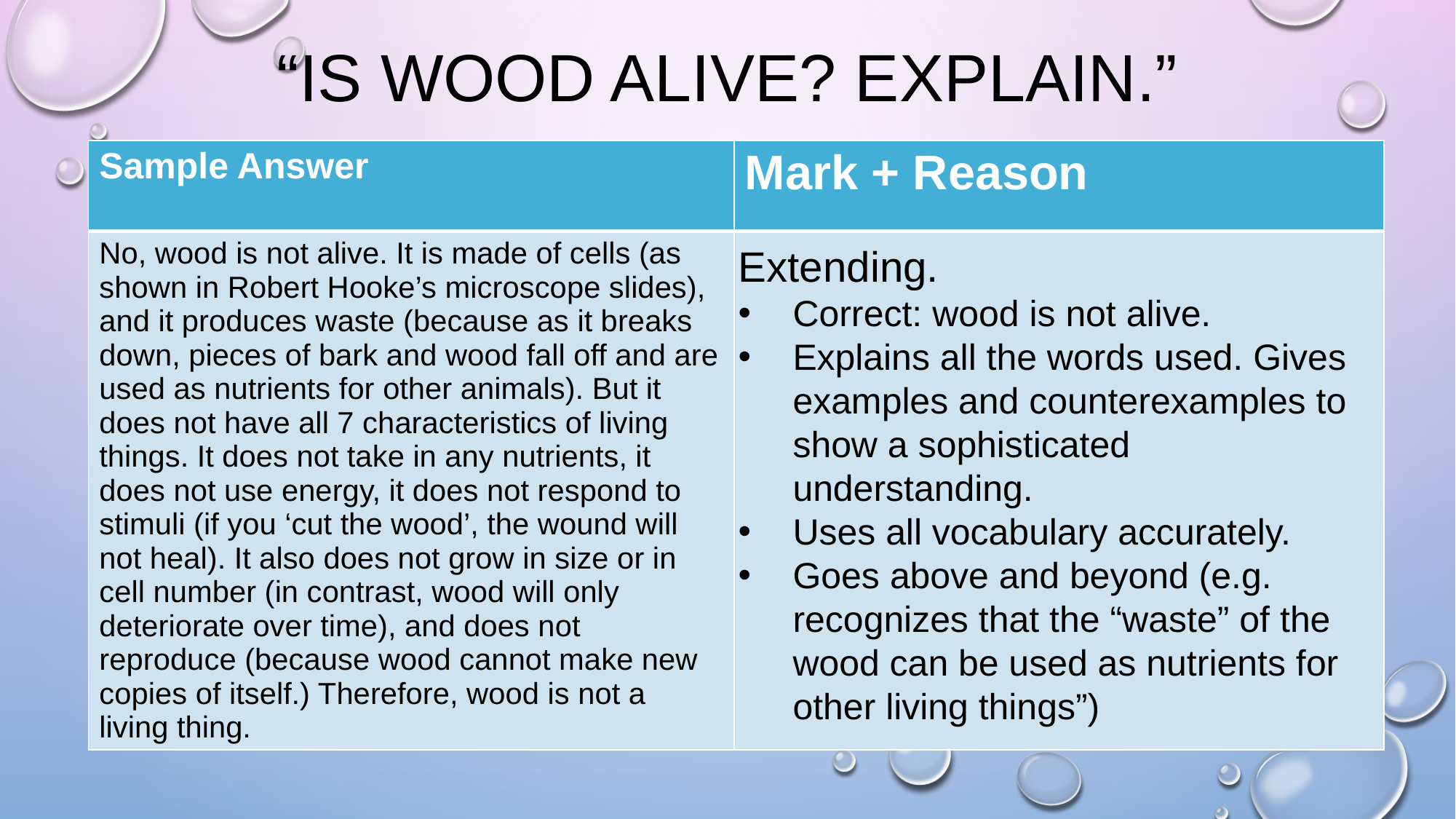

# “Is wood alive? Explain.”
| Sample Answer | Mark + Reason |
| --- | --- |
| No, wood is not alive. It is made of cells (as shown in Robert Hooke’s microscope slides), and it produces waste (because as it breaks down, pieces of bark and wood fall off and are used as nutrients for other animals). But it does not have all 7 characteristics of living things. It does not take in any nutrients, it does not use energy, it does not respond to stimuli (if you ‘cut the wood’, the wound will not heal). It also does not grow in size or in cell number (in contrast, wood will only deteriorate over time), and does not reproduce (because wood cannot make new copies of itself.) Therefore, wood is not a living thing. |  |
Extending.
Correct: wood is not alive.
Explains all the words used. Gives examples and counterexamples to show a sophisticated understanding.
Uses all vocabulary accurately.
Goes above and beyond (e.g. recognizes that the “waste” of the wood can be used as nutrients for other living things”)